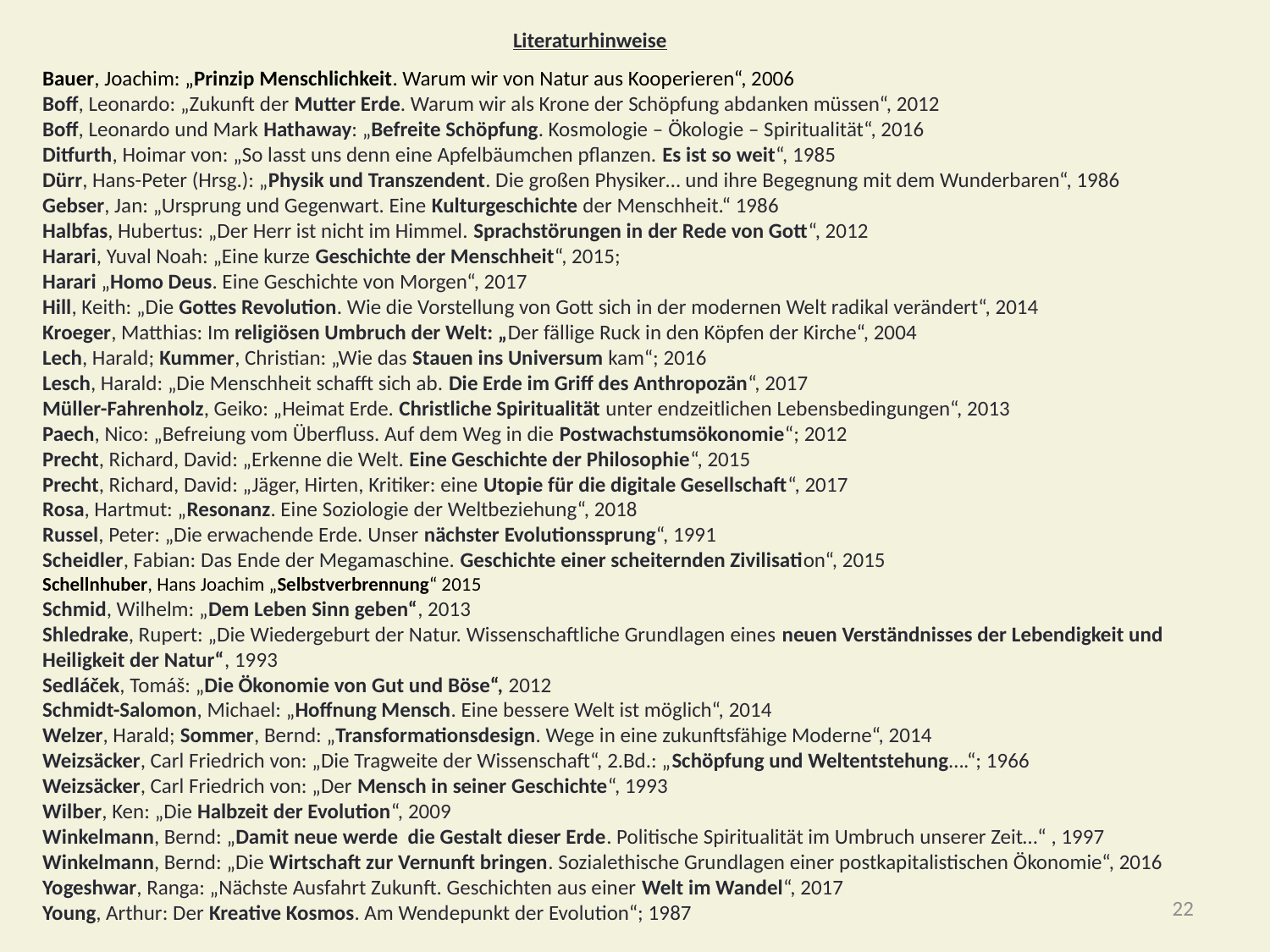

# Literaturhinweise
Bauer, Joachim: „Prinzip Menschlichkeit. Warum wir von Natur aus Kooperieren“, 2006
Boff, Leonardo: „Zukunft der Mutter Erde. Warum wir als Krone der Schöpfung abdanken müssen“, 2012
Boff, Leonardo und Mark Hathaway: „Befreite Schöpfung. Kosmologie – Ökologie – Spiritualität“, 2016
Ditfurth, Hoimar von: „So lasst uns denn eine Apfelbäumchen pflanzen. Es ist so weit“, 1985
Dürr, Hans-Peter (Hrsg.): „Physik und Transzendent. Die großen Physiker… und ihre Begegnung mit dem Wunderbaren“, 1986
Gebser, Jan: „Ursprung und Gegenwart. Eine Kulturgeschichte der Menschheit.“ 1986
Halbfas, Hubertus: „Der Herr ist nicht im Himmel. Sprachstörungen in der Rede von Gott“, 2012
Harari, Yuval Noah: „Eine kurze Geschichte der Menschheit“, 2015;
Harari „Homo Deus. Eine Geschichte von Morgen“, 2017
Hill, Keith: „Die Gottes Revolution. Wie die Vorstellung von Gott sich in der modernen Welt radikal verändert“, 2014
Kroeger, Matthias: Im religiösen Umbruch der Welt: „Der fällige Ruck in den Köpfen der Kirche“, 2004
Lech, Harald; Kummer, Christian: „Wie das Stauen ins Universum kam“; 2016
Lesch, Harald: „Die Menschheit schafft sich ab. Die Erde im Griff des Anthropozän“, 2017
Müller-Fahrenholz, Geiko: „Heimat Erde. Christliche Spiritualität unter endzeitlichen Lebensbedingungen“, 2013
Paech, Nico: „Befreiung vom Überfluss. Auf dem Weg in die Postwachstumsökonomie“; 2012
Precht, Richard, David: „Erkenne die Welt. Eine Geschichte der Philosophie“, 2015
Precht, Richard, David: „Jäger, Hirten, Kritiker: eine Utopie für die digitale Gesellschaft“, 2017
Rosa, Hartmut: „Resonanz. Eine Soziologie der Weltbeziehung“, 2018
Russel, Peter: „Die erwachende Erde. Unser nächster Evolutionssprung“, 1991
Scheidler, Fabian: Das Ende der Megamaschine. Geschichte einer scheiternden Zivilisation“, 2015
Schellnhuber, Hans Joachim „Selbstverbrennung“ 2015
Schmid, Wilhelm: „Dem Leben Sinn geben“, 2013
Shledrake, Rupert: „Die Wiedergeburt der Natur. Wissenschaftliche Grundlagen eines neuen Verständnisses der Lebendigkeit und Heiligkeit der Natur“, 1993
Sedláček, Tomáš: „Die Ökonomie von Gut und Böse“, 2012
Schmidt-Salomon, Michael: „Hoffnung Mensch. Eine bessere Welt ist möglich“, 2014
Welzer, Harald; Sommer, Bernd: „Transformationsdesign. Wege in eine zukunftsfähige Moderne“, 2014
Weizsäcker, Carl Friedrich von: „Die Tragweite der Wissenschaft“, 2.Bd.: „Schöpfung und Weltentstehung….“; 1966
Weizsäcker, Carl Friedrich von: „Der Mensch in seiner Geschichte“, 1993
Wilber, Ken: „Die Halbzeit der Evolution“, 2009
Winkelmann, Bernd: „Damit neue werde  die Gestalt dieser Erde. Politische Spiritualität im Umbruch unserer Zeit…“ , 1997
Winkelmann, Bernd: „Die Wirtschaft zur Vernunft bringen. Sozialethische Grundlagen einer postkapitalistischen Ökonomie“, 2016
Yogeshwar, Ranga: „Nächste Ausfahrt Zukunft. Geschichten aus einer Welt im Wandel“, 2017
Young, Arthur: Der Kreative Kosmos. Am Wendepunkt der Evolution“; 1987
22